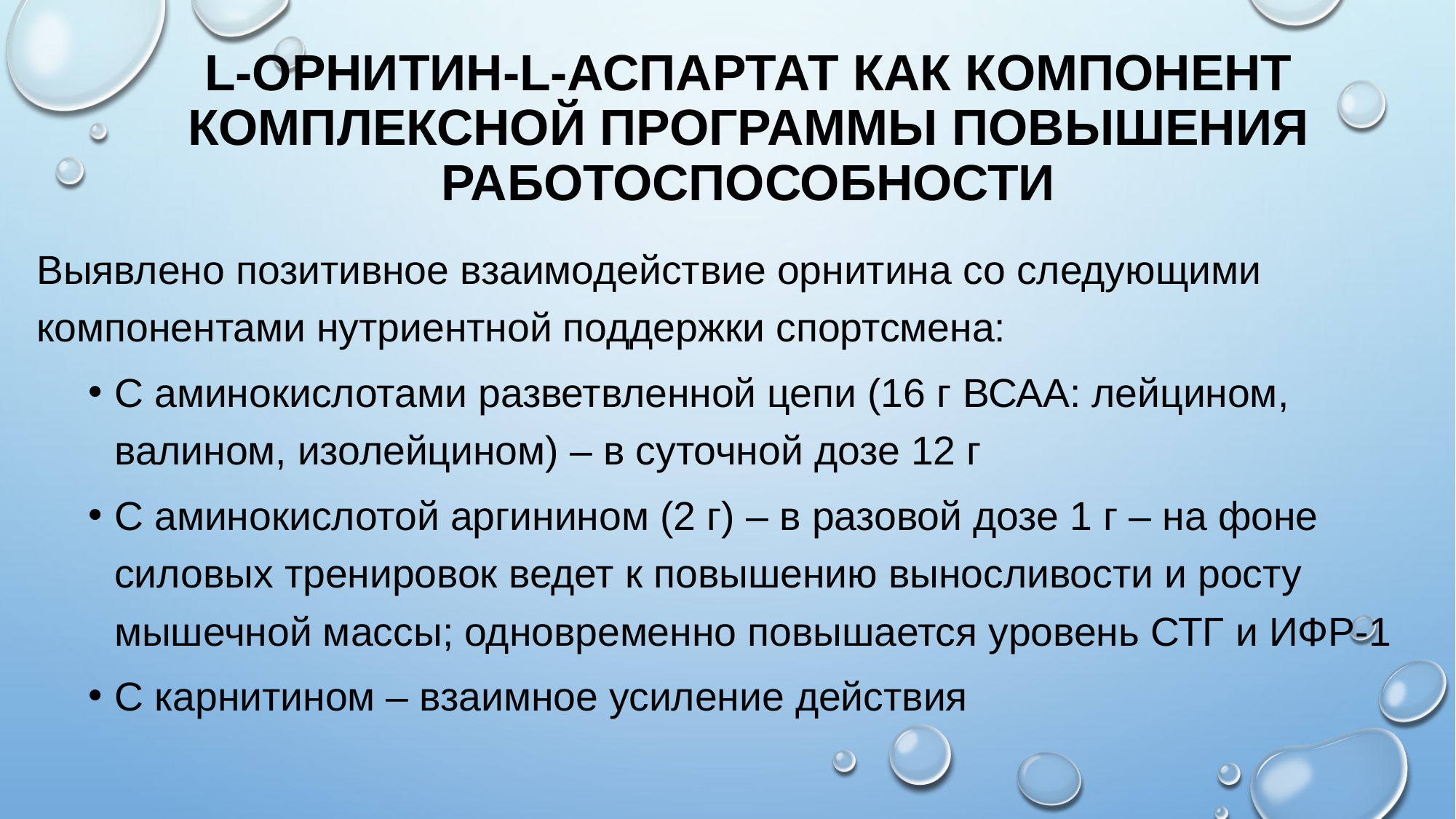

# L-орнитин-L-аспартат как компонент комплексной программы повышения работоспособности
Выявлено позитивное взаимодействие орнитина со следующими компонентами нутриентной поддержки спортсмена:
С аминокислотами разветвленной цепи (16 г ВСАА: лейцином, валином, изолейцином) – в суточной дозе 12 г
С аминокислотой аргинином (2 г) – в разовой дозе 1 г – на фоне силовых тренировок ведет к повышению выносливости и росту мышечной массы; одновременно повышается уровень СТГ и ИФР-1
С карнитином – взаимное усиление действия